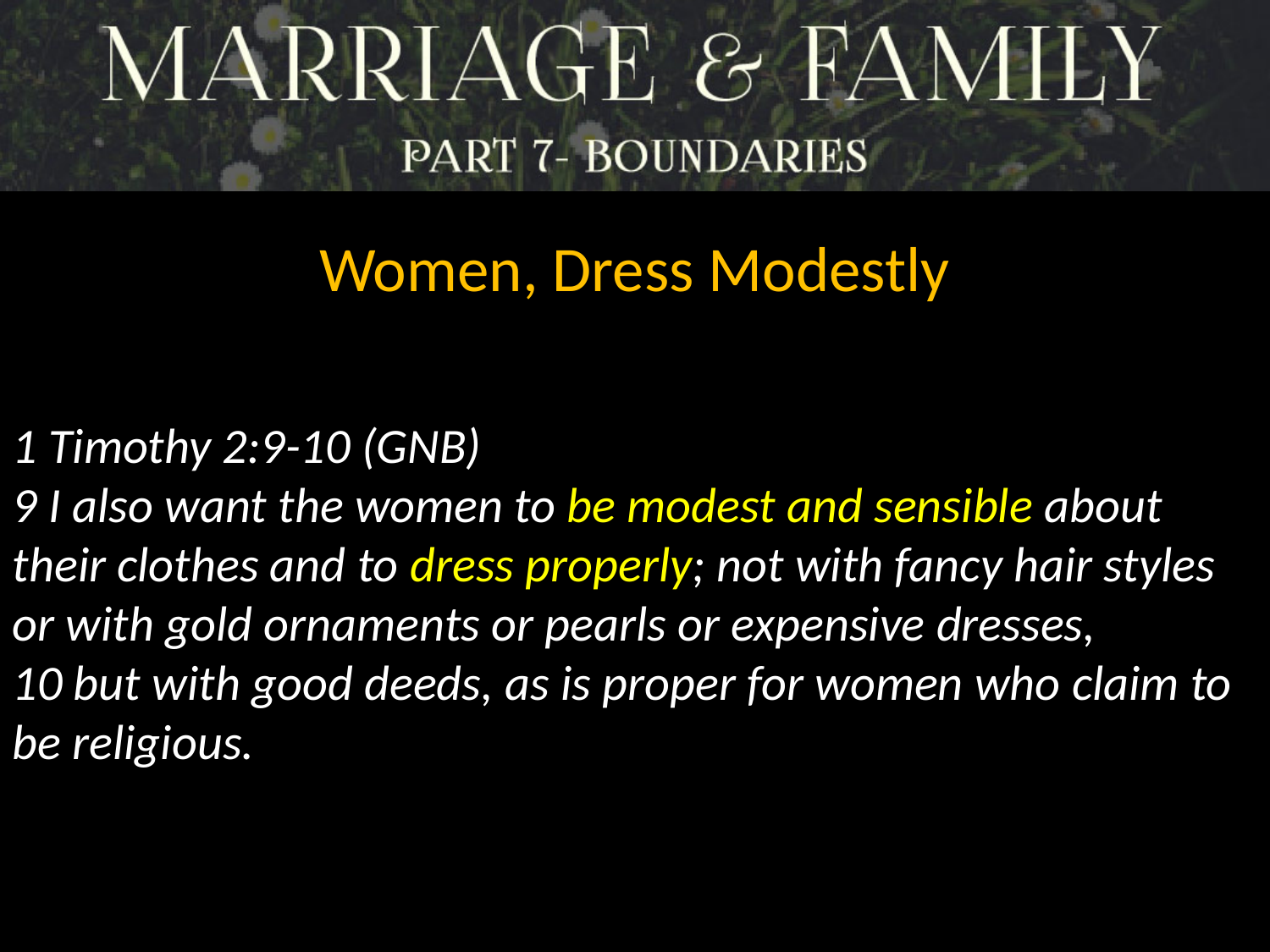

Women, Dress Modestly
1 Timothy 2:9-10 (GNB)
9 I also want the women to be modest and sensible about their clothes and to dress properly; not with fancy hair styles or with gold ornaments or pearls or expensive dresses,
10 but with good deeds, as is proper for women who claim to be religious.